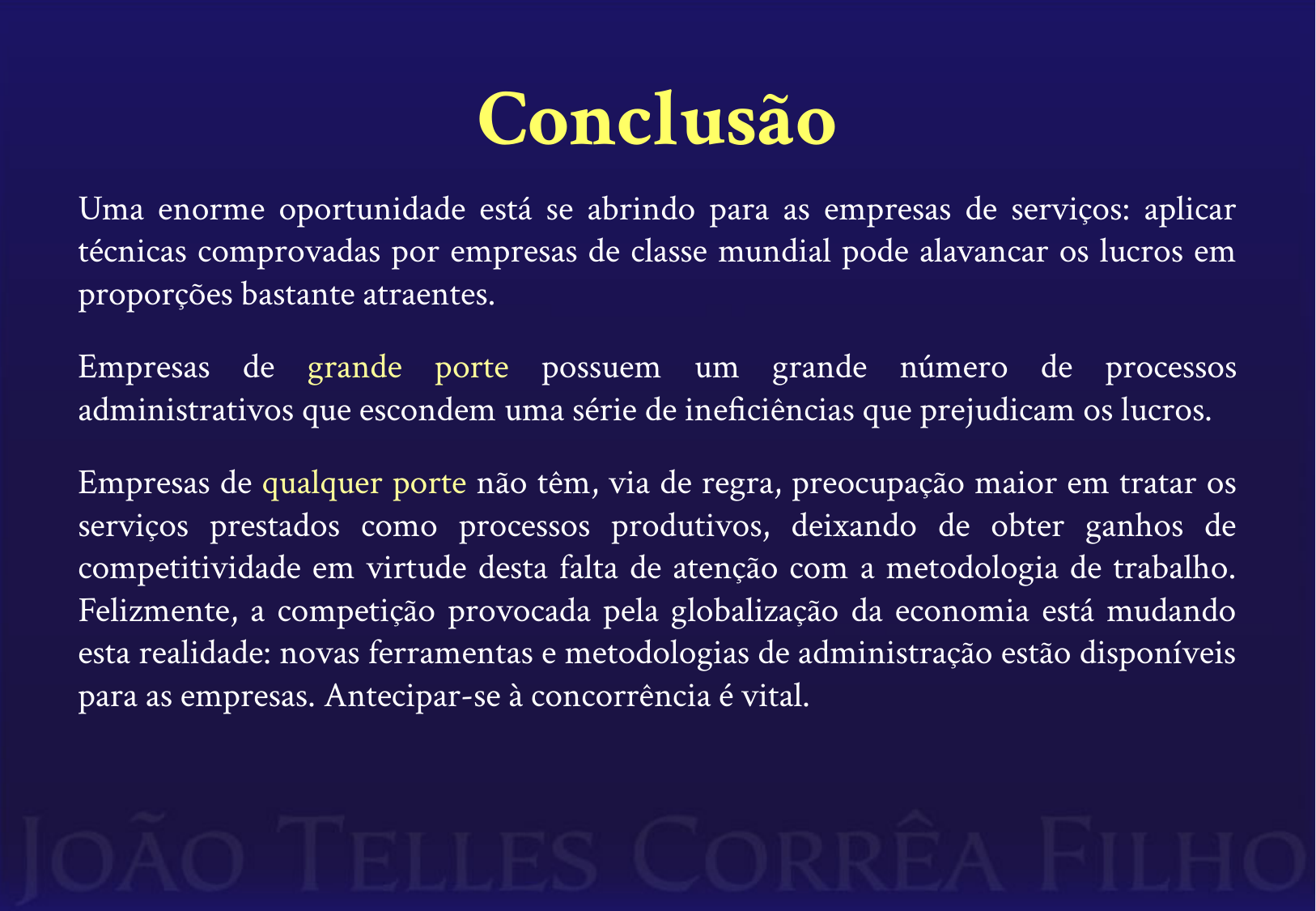

# Conclusão
Uma enorme oportunidade está se abrindo para as empresas de serviços: aplicar técnicas comprovadas por empresas de classe mundial pode alavancar os lucros em proporções bastante atraentes.

Empresas de grande porte possuem um grande número de processos administrativos que escondem uma série de ineficiências que prejudicam os lucros.

Empresas de qualquer porte não têm, via de regra, preocupação maior em tratar os serviços prestados como processos produtivos, deixando de obter ganhos de competitividade em virtude desta falta de atenção com a metodologia de trabalho. Felizmente, a competição provocada pela globalização da economia está mudando esta realidade: novas ferramentas e metodologias de administração estão disponíveis para as empresas. Antecipar-se à concorrência é vital.